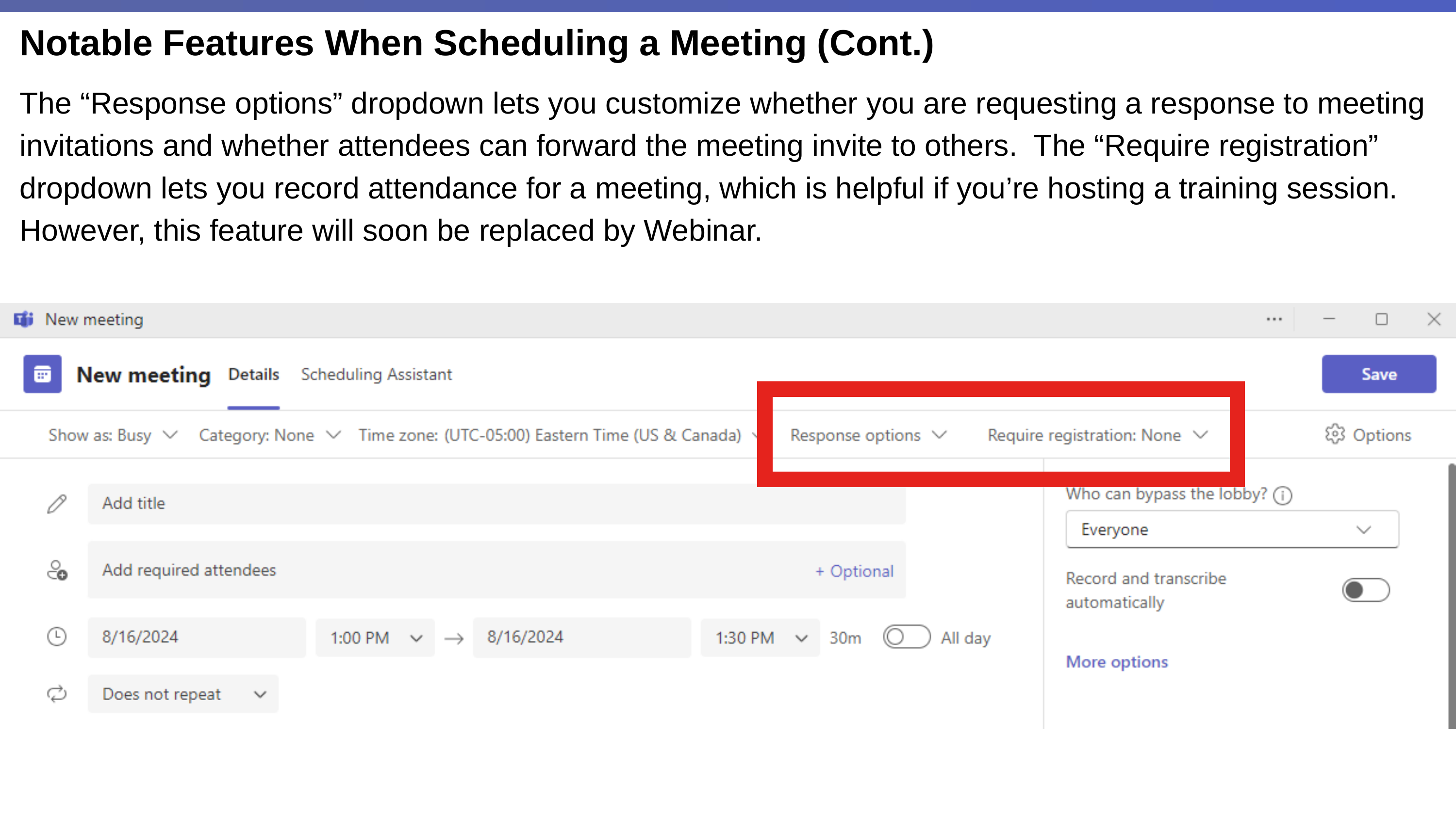

Notable Features When Scheduling a Meeting (Cont.)
The “Response options” dropdown lets you customize whether you are requesting a response to meeting invitations and whether attendees can forward the meeting invite to others.  The “Require registration” dropdown lets you record attendance for a meeting, which is helpful if you’re hosting a training session.  However, this feature will soon be replaced by Webinar.